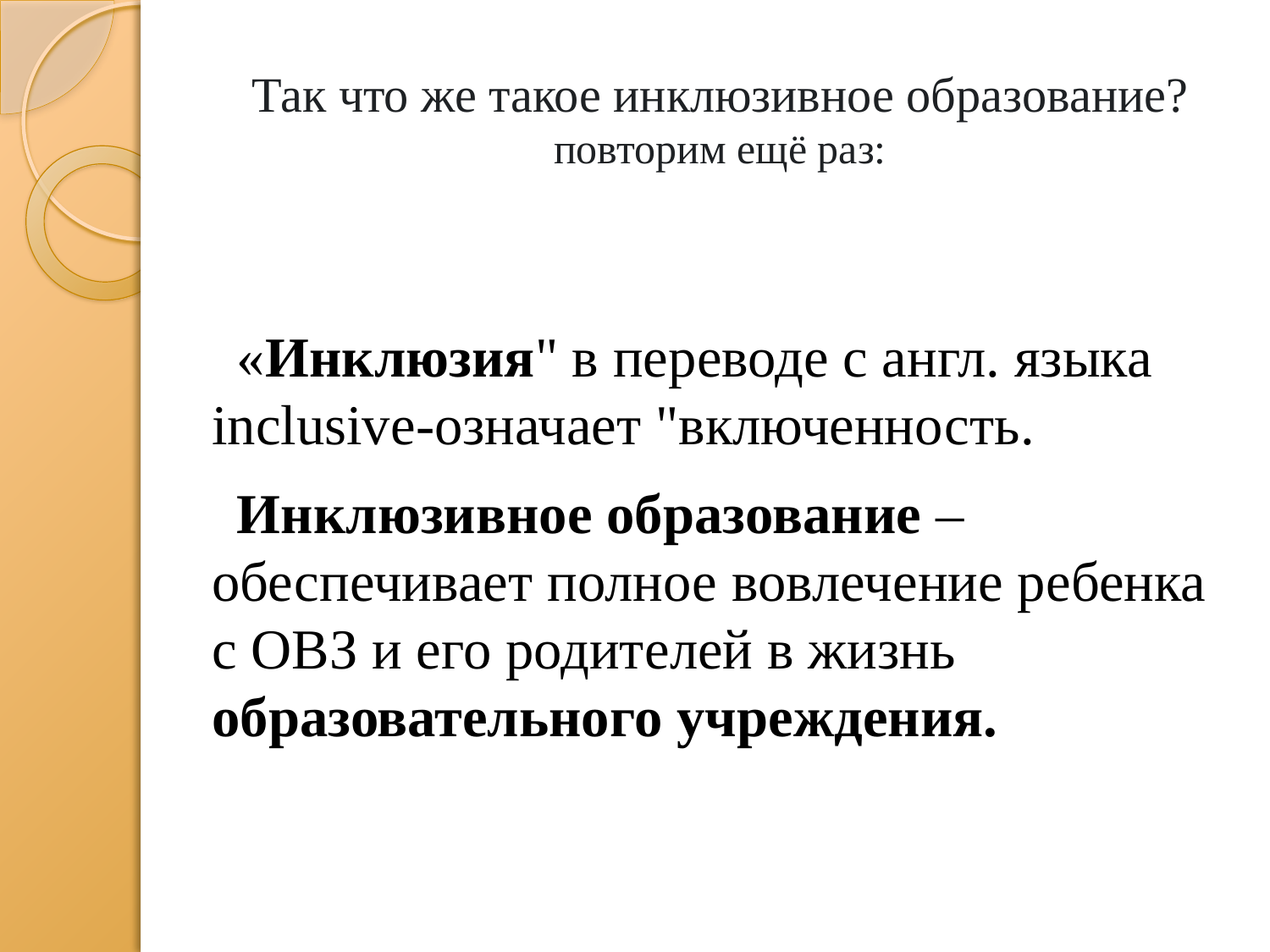

# Так что же такое инклюзивное образование? повторим ещё раз:
«Инклюзия" в переводе с англ. языка inclusive-означает "включенность.
Инклюзивное образование – обеспечивает полное вовлечение ребенка с ОВЗ и его родителей в жизнь образовательного учреждения.